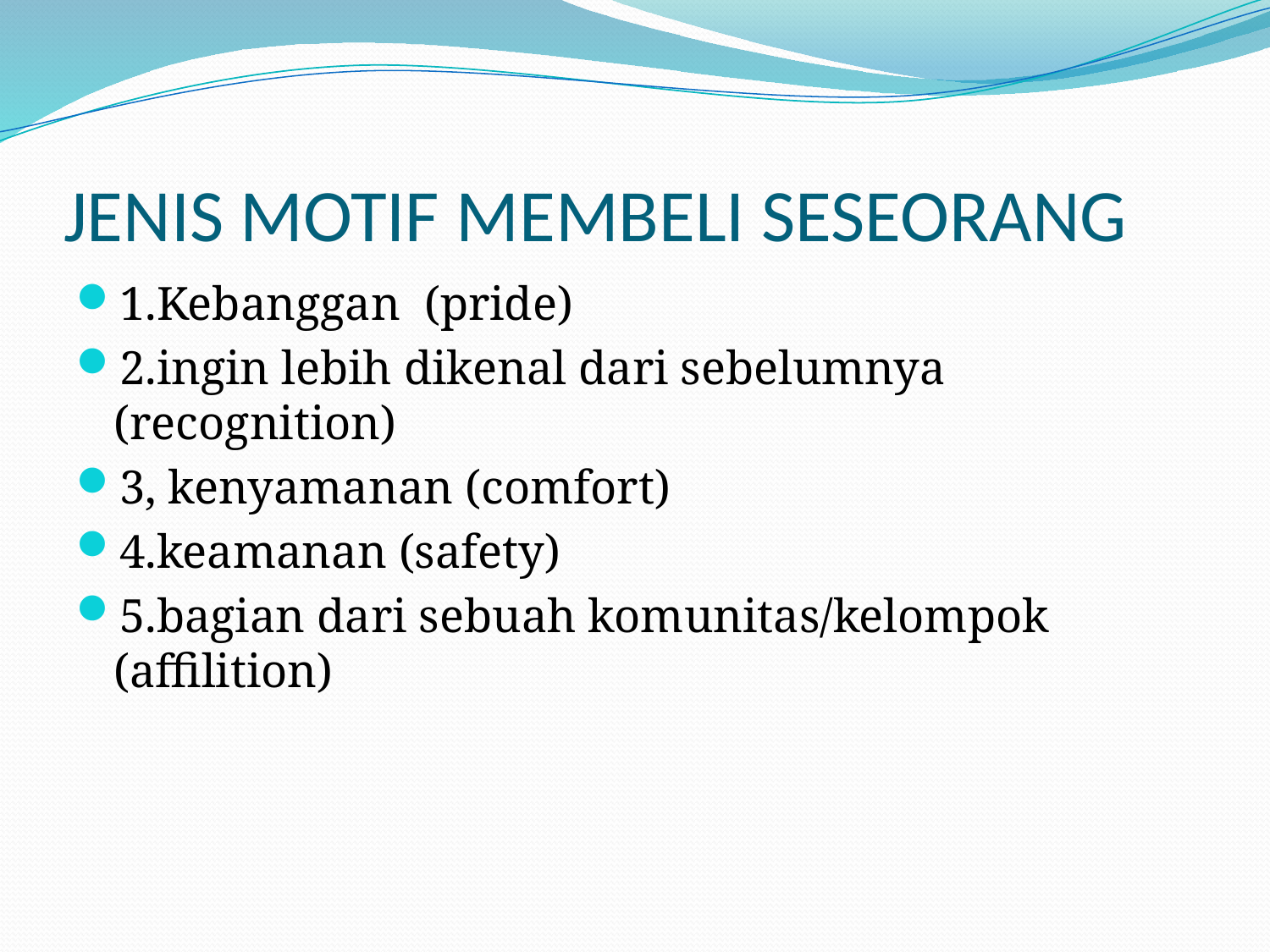

# JENIS MOTIF MEMBELI SESEORANG
1.Kebanggan  (pride)
2.ingin lebih dikenal dari sebelumnya (recognition)
3, kenyamanan (comfort)
4.keamanan (safety)
5.bagian dari sebuah komunitas/kelompok (affilition)